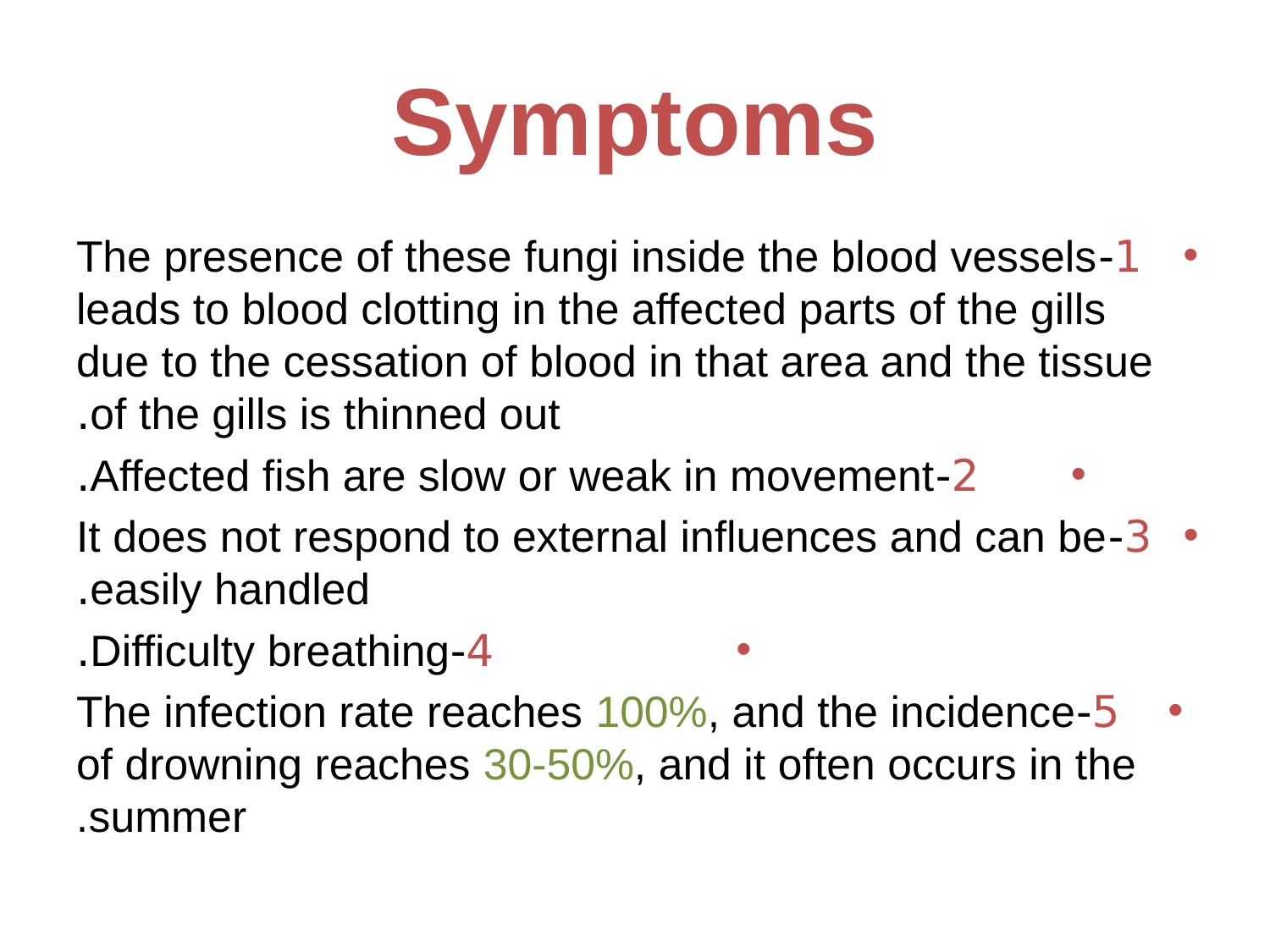

# Symptoms
1-The presence of these fungi inside the blood vessels leads to blood clotting in the affected parts of the gills due to the cessation of blood in that area and the tissue of the gills is thinned out.
2-Affected fish are slow or weak in movement.
3-It does not respond to external influences and can be easily handled.
4-Difficulty breathing.
5-The infection rate reaches 100%, and the incidence of drowning reaches 30-50%, and it often occurs in the summer.